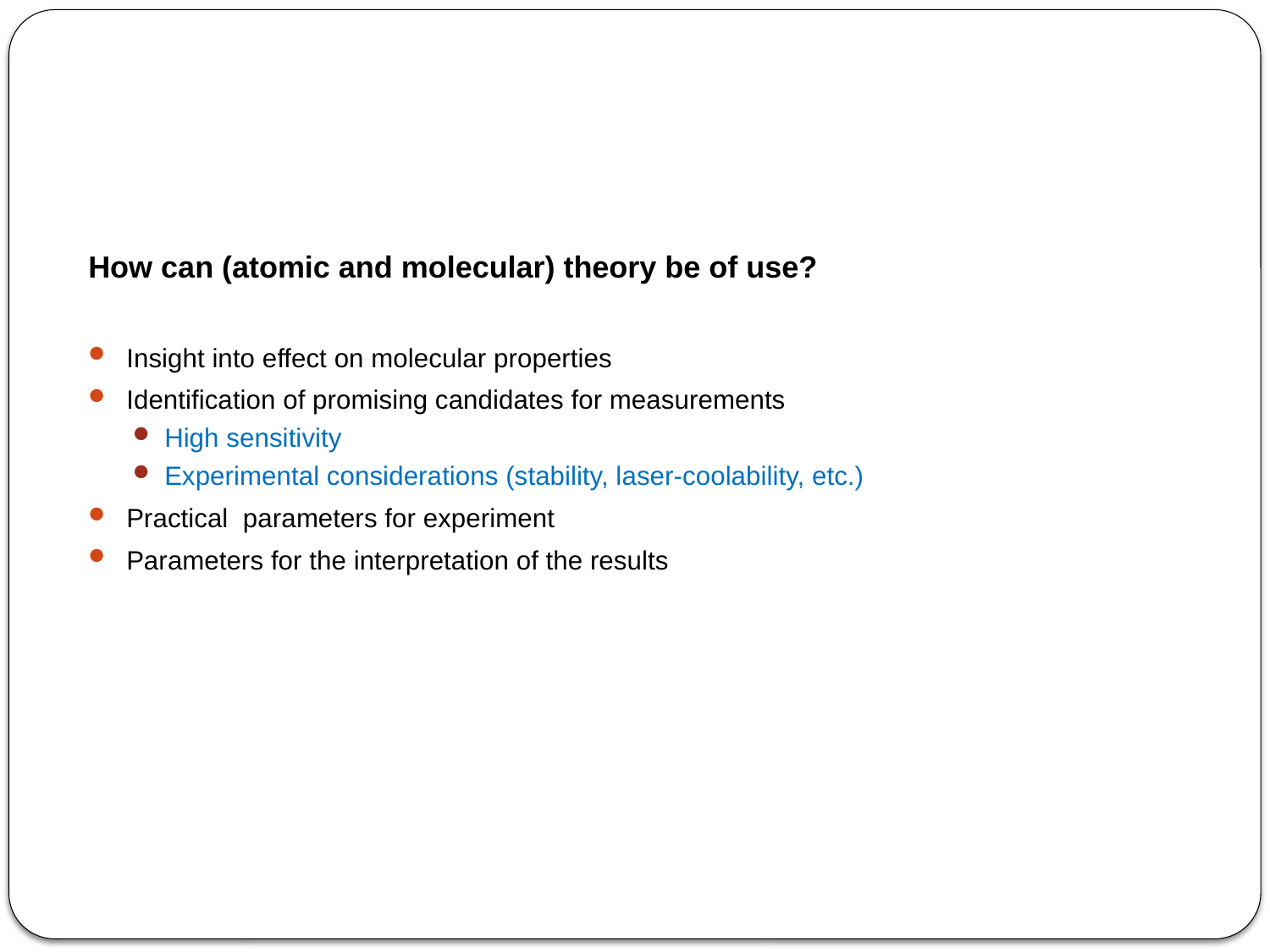

How can (atomic and molecular) theory be of use?

Insight into effect on molecular properties
Identification of promising candidates for measurements
High sensitivity
Experimental considerations (stability, laser-coolability, etc.)
Practical  parameters for experiment
Parameters for the interpretation of the results